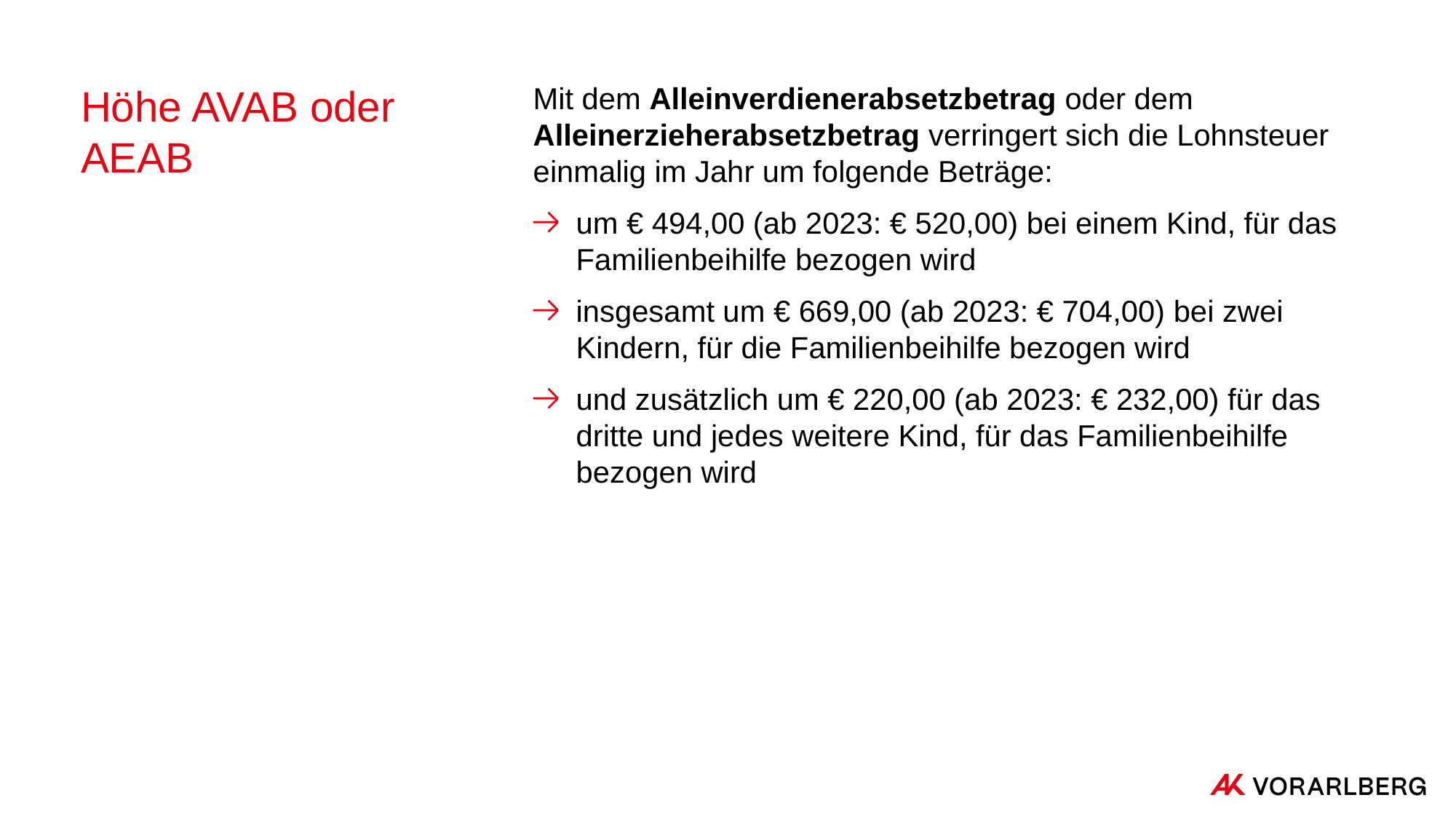

# Höhe AVAB oder AEAB
Mit dem Alleinverdienerabsetzbetrag oder dem Alleinerzieherabsetzbetrag verringert sich die Lohnsteuer einmalig im Jahr um folgende Beträge:
um € 494,00 (ab 2023: € 520,00) bei einem Kind, für das  Familienbeihilfe bezogen wird
insgesamt um € 669,00 (ab 2023: € 704,00) bei zwei Kindern, für die Familienbeihilfe bezogen wird
und zusätzlich um € 220,00 (ab 2023: € 232,00) für das dritte und jedes weitere Kind, für das Familienbeihilfe bezogen wird